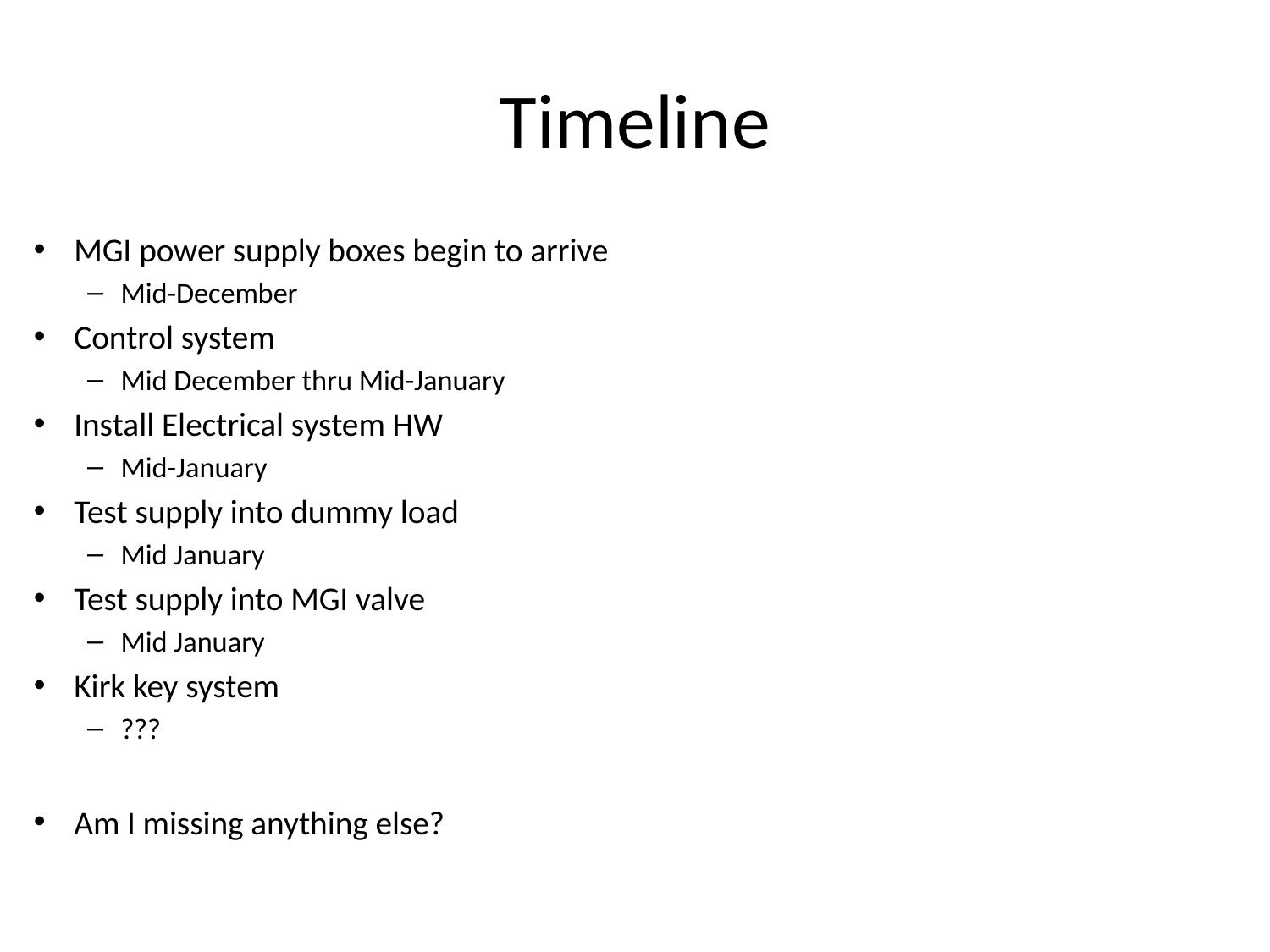

# Timeline
MGI power supply boxes begin to arrive
Mid-December
Control system
Mid December thru Mid-January
Install Electrical system HW
Mid-January
Test supply into dummy load
Mid January
Test supply into MGI valve
Mid January
Kirk key system
???

Am I missing anything else?